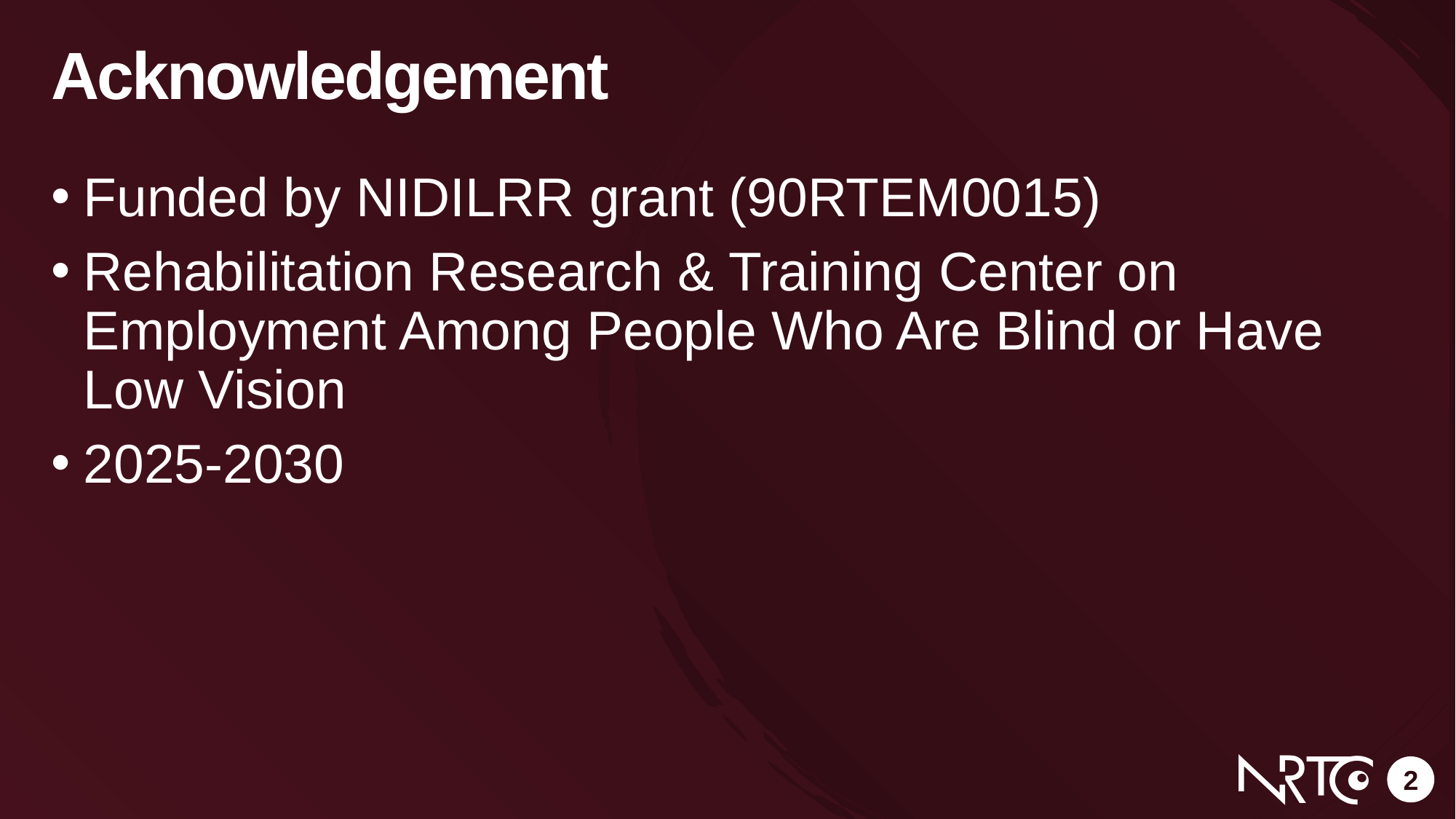

# Acknowledgement
Funded by NIDILRR grant (90RTEM0015)
Rehabilitation Research & Training Center on Employment Among People Who Are Blind or Have Low Vision
2025-2030

2